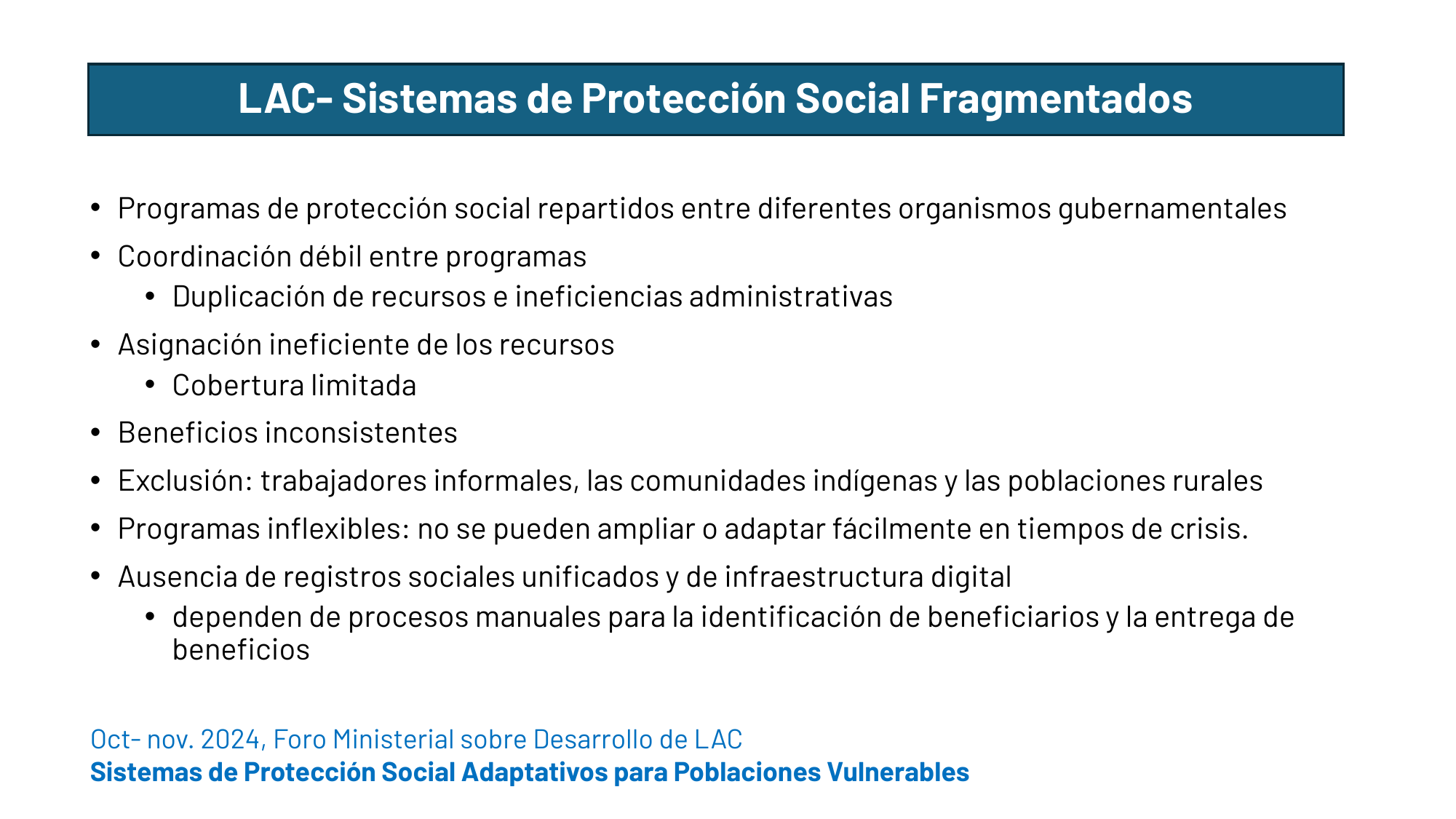

# LAC- Sistemas de Protección Social Fragmentados
Programas de protección social repartidos entre diferentes organismos gubernamentales
Coordinación débil entre programas
Duplicación de recursos e ineficiencias administrativas
Asignación ineficiente de los recursos
Cobertura limitada
Beneficios inconsistentes
Exclusión: trabajadores informales, las comunidades indígenas y las poblaciones rurales
Programas inflexibles: no se pueden ampliar o adaptar fácilmente en tiempos de crisis.
Ausencia de registros sociales unificados y de infraestructura digital
dependen de procesos manuales para la identificación de beneficiarios y la entrega de beneficios
Oct- nov. 2024, Foro Ministerial sobre Desarrollo de LAC
Sistemas de Protección Social Adaptativos para Poblaciones Vulnerables